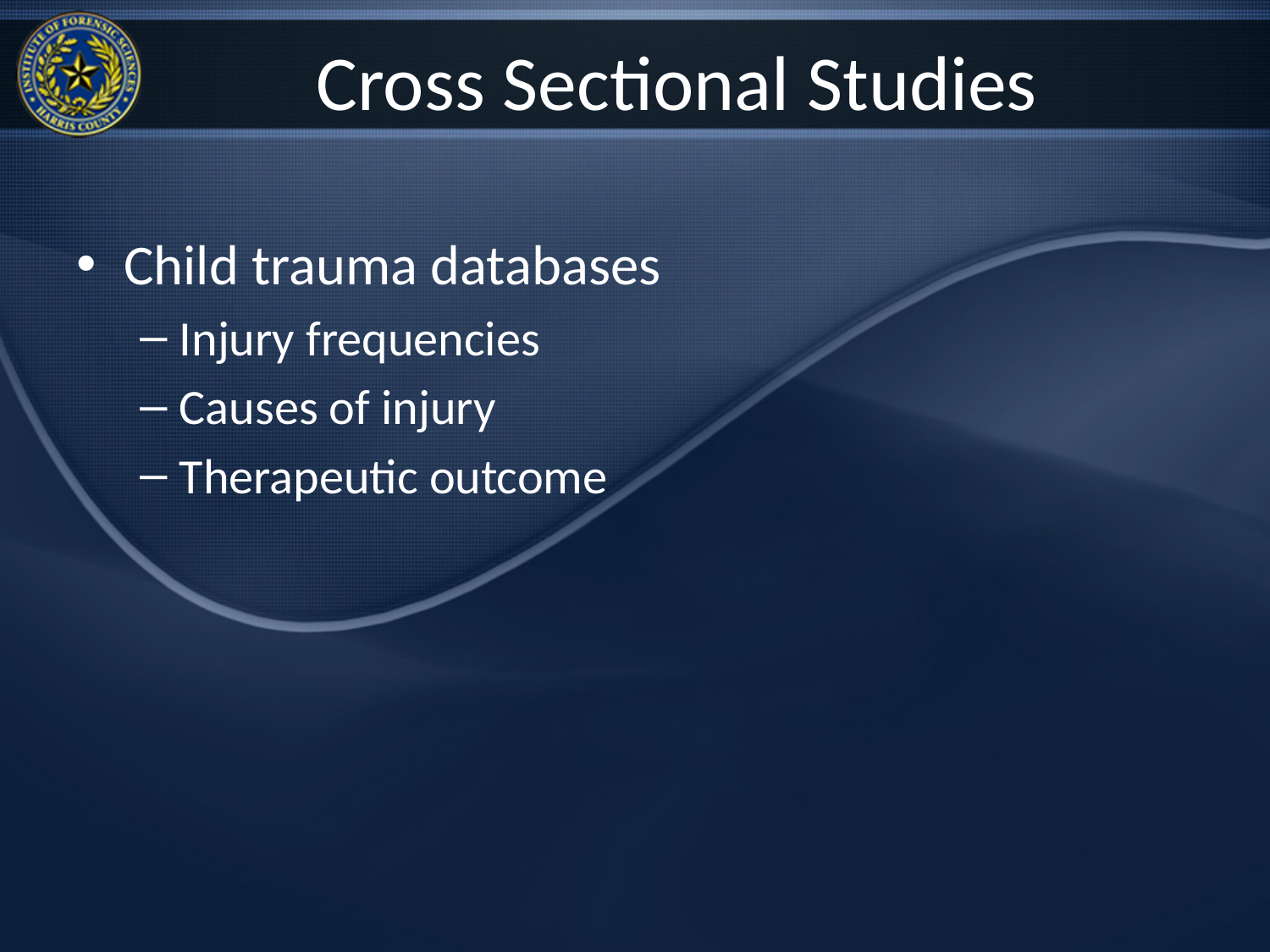

# Cross Sectional Studies
Child trauma databases
Injury frequencies
Causes of injury
Therapeutic outcome